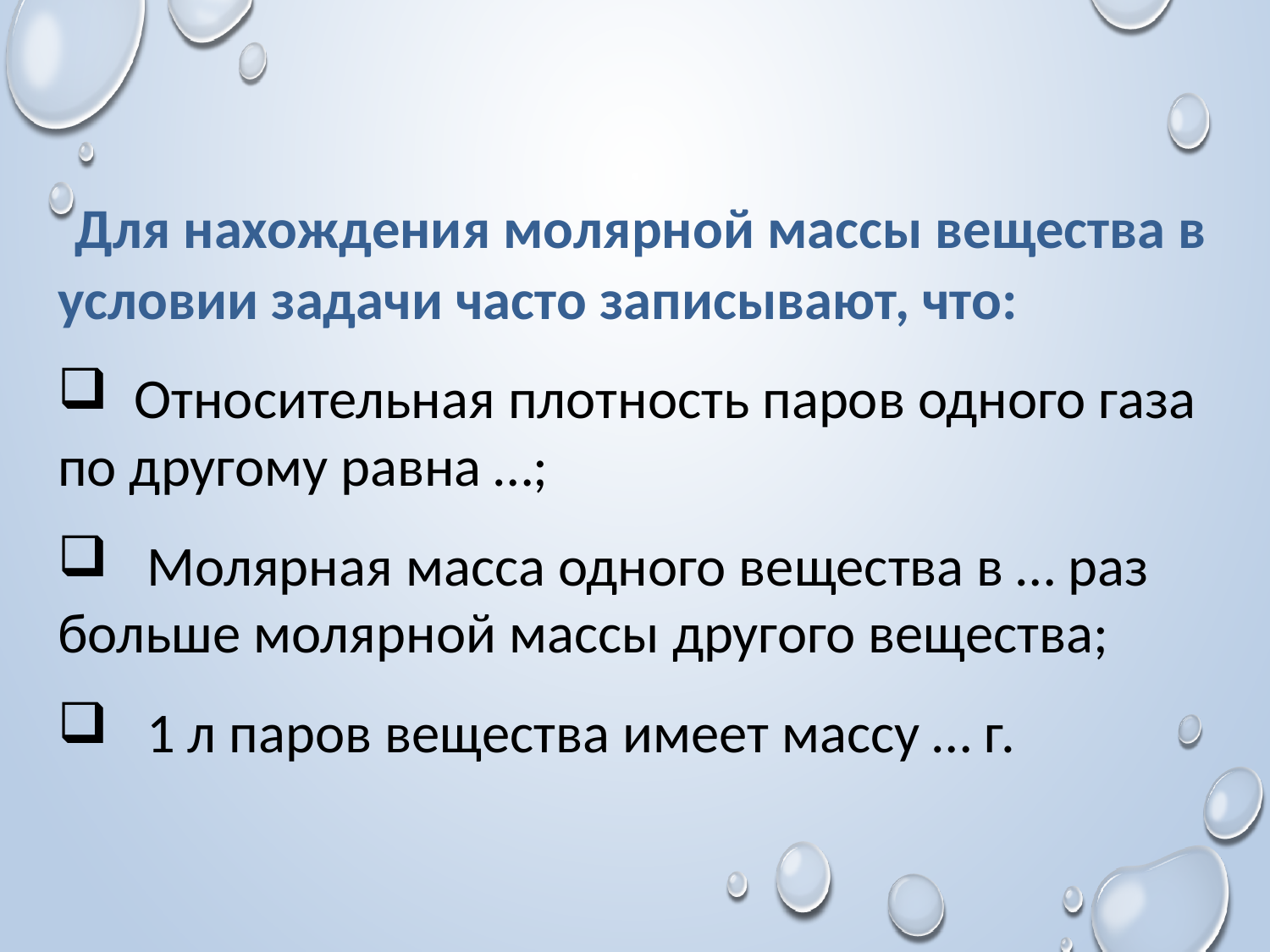

Для нахождения молярной массы вещества в условии задачи часто записывают, что:
  Относительная плотность паров одного газа по другому равна …;
   Молярная масса одного вещества в … раз больше молярной массы другого вещества;
   1 л паров вещества имеет массу … г.